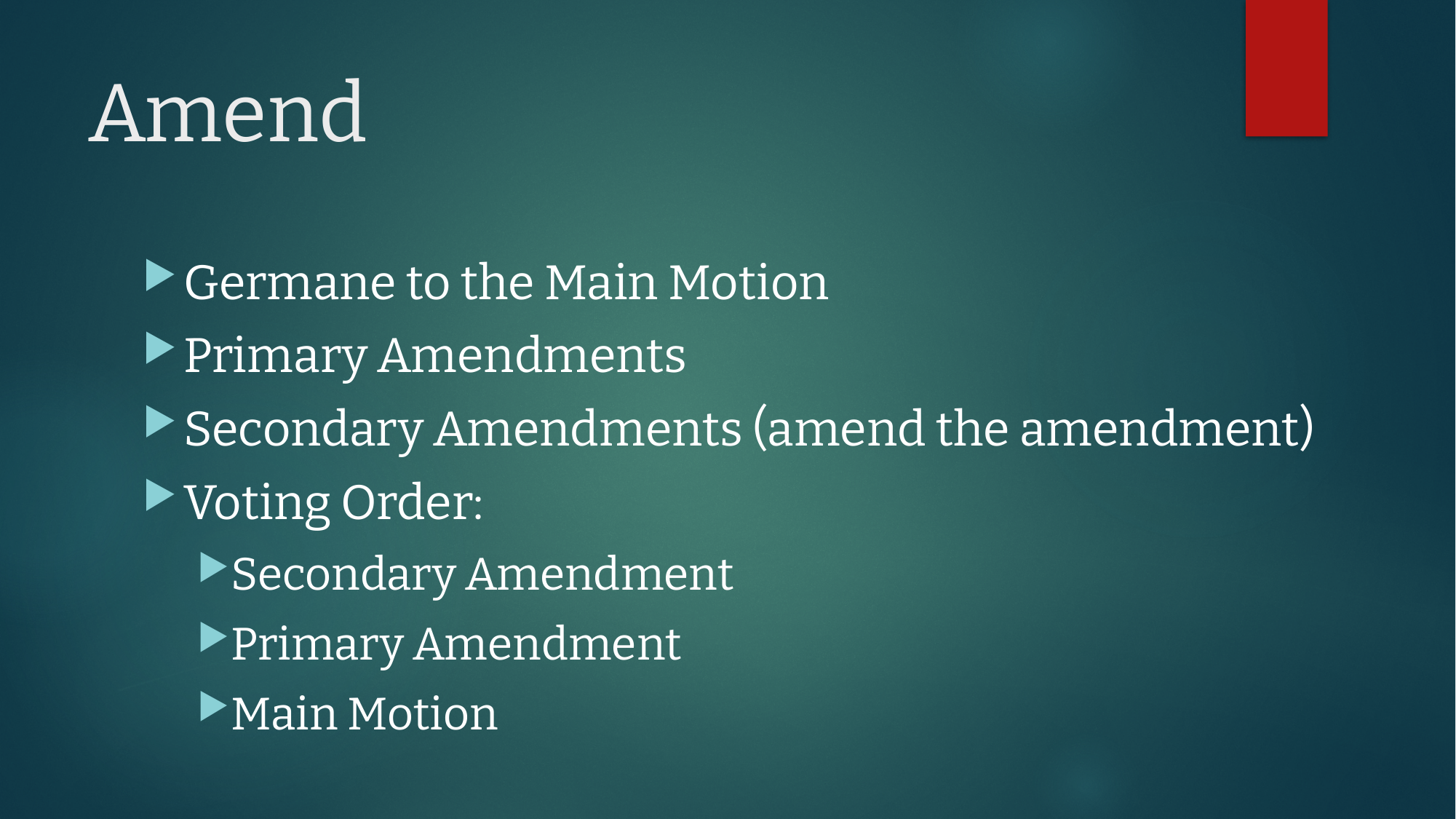

# Amend
Germane to the Main Motion
Primary Amendments
Secondary Amendments (amend the amendment)
Voting Order:
Secondary Amendment
Primary Amendment
Main Motion